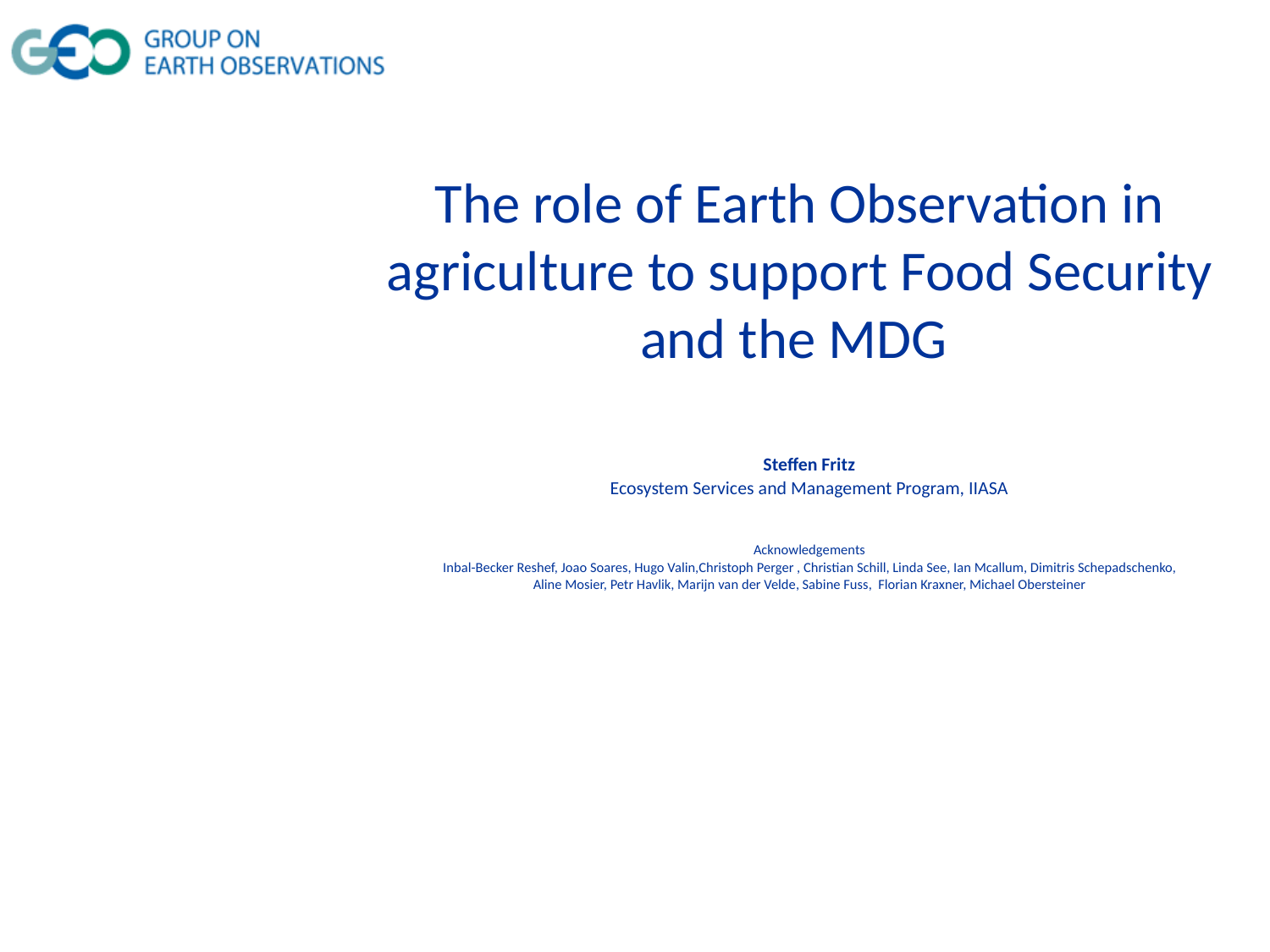

# The role of Earth Observation in agriculture to support Food Security and the MDG
Steffen Fritz
Ecosystem Services and Management Program, IIASA

Acknowledgements
Inbal-Becker Reshef, Joao Soares, Hugo Valin,Christoph Perger , Christian Schill, Linda See, Ian Mcallum, Dimitris Schepadschenko, Aline Mosier, Petr Havlik, Marijn van der Velde, Sabine Fuss,  Florian Kraxner, Michael Obersteiner